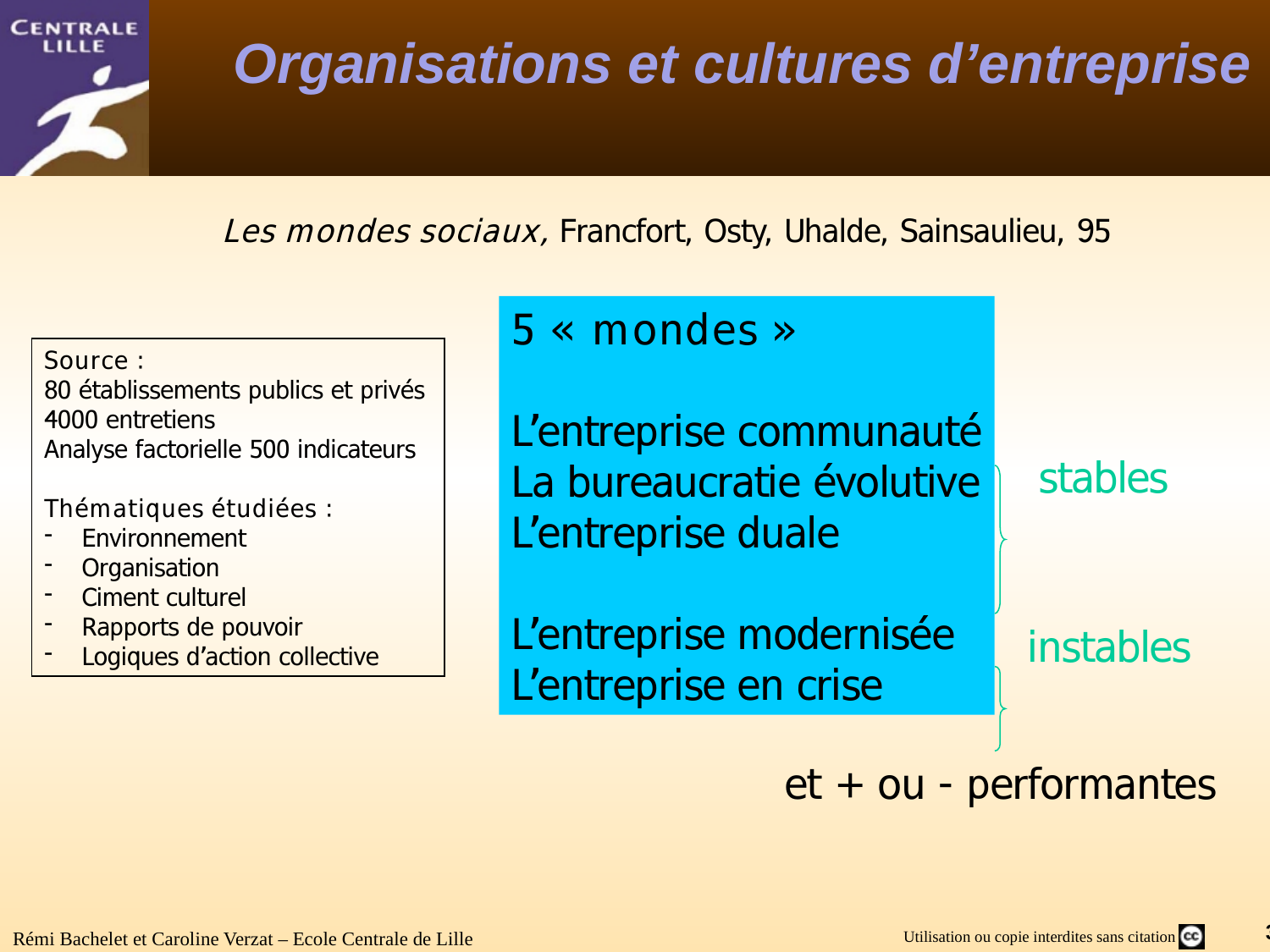

# Organisations et cultures d’entreprise
 Les mondes sociaux, Francfort, Osty, Uhalde, Sainsaulieu, 95

5 « mondes »

L’entreprise communauté
La bureaucratie évolutive
L’entreprise duale

L’entreprise modernisée
L’entreprise en crise
Source :
80 établissements publics et privés
4000 entretiens
Analyse factorielle 500 indicateurs

Thématiques étudiées :
 Environnement
 Organisation
 Ciment culturel
 Rapports de pouvoir
 Logiques d’action collective
stables

instables

et + ou - performantes
Rémi Bachelet et Caroline Verzat – Ecole Centrale de Lille